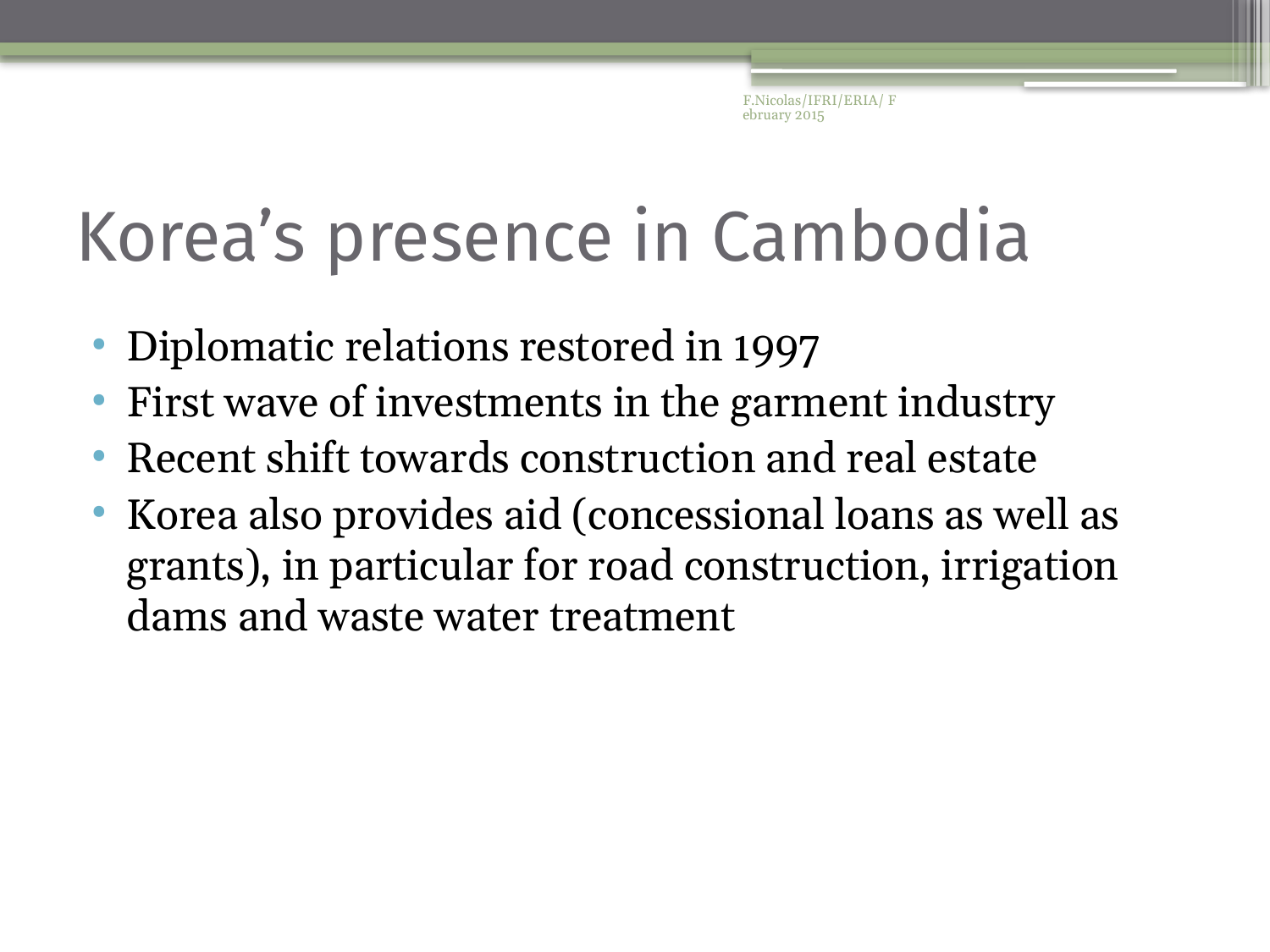

F.Nicolas/IFRI/ERIA/ February 2015
# Korea’s presence in Cambodia
Diplomatic relations restored in 1997
First wave of investments in the garment industry
Recent shift towards construction and real estate
Korea also provides aid (concessional loans as well as grants), in particular for road construction, irrigation dams and waste water treatment